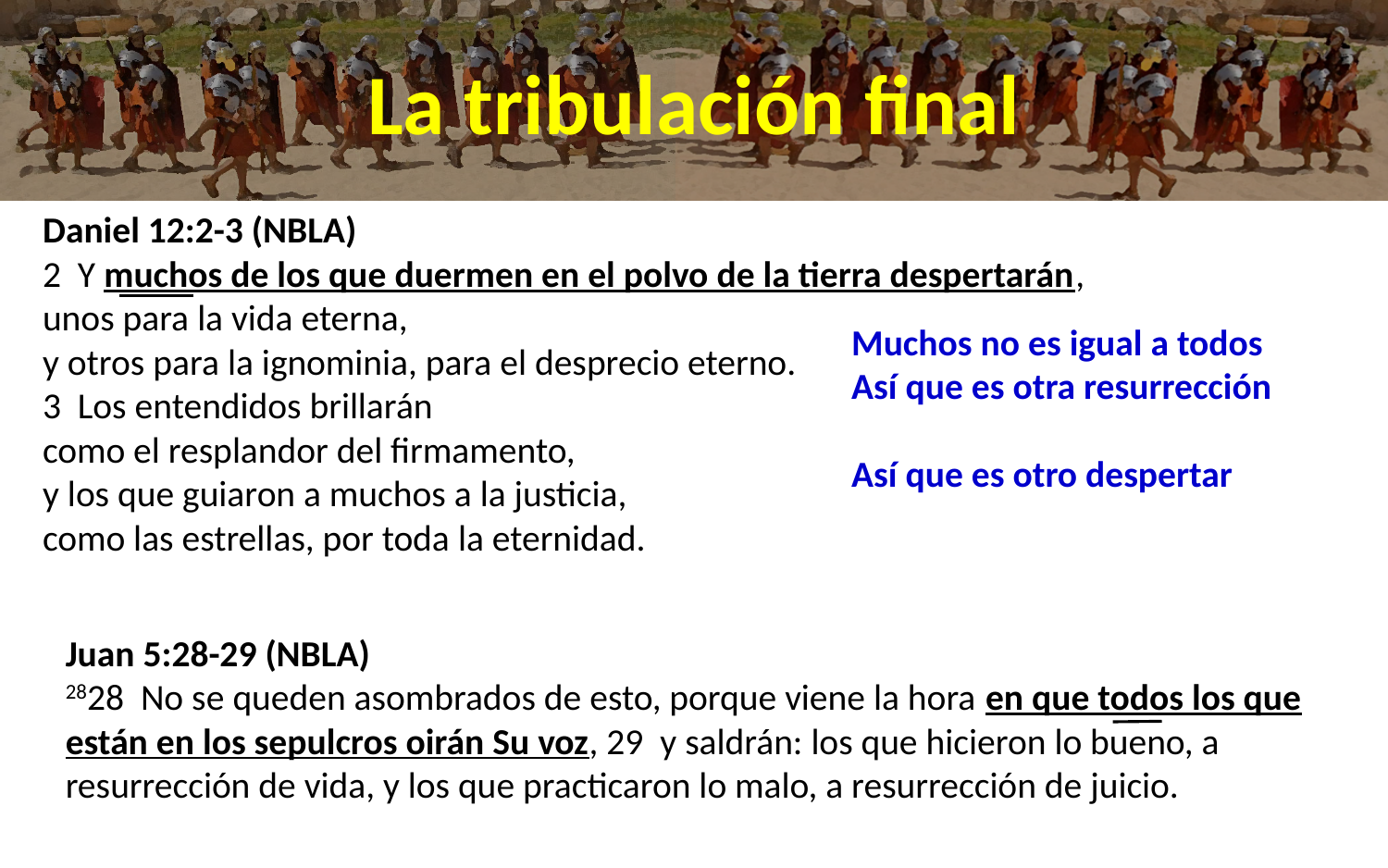

# La tribulación final
Daniel 12:2-3 (NBLA)
2  Y muchos de los que duermen en el polvo de la tierra despertarán,
unos para la vida eterna,
y otros para la ignominia, para el desprecio eterno.
3  Los entendidos brillarán
como el resplandor del firmamento,
y los que guiaron a muchos a la justicia,
como las estrellas, por toda la eternidad.
Muchos no es igual a todos
Así que es otra resurrección

Así que es otro despertar
Juan 5:28-29 (NBLA)
2828  No se queden asombrados de esto, porque viene la hora en que todos los que están en los sepulcros oirán Su voz, 29  y saldrán: los que hicieron lo bueno, a resurrección de vida, y los que practicaron lo malo, a resurrección de juicio.